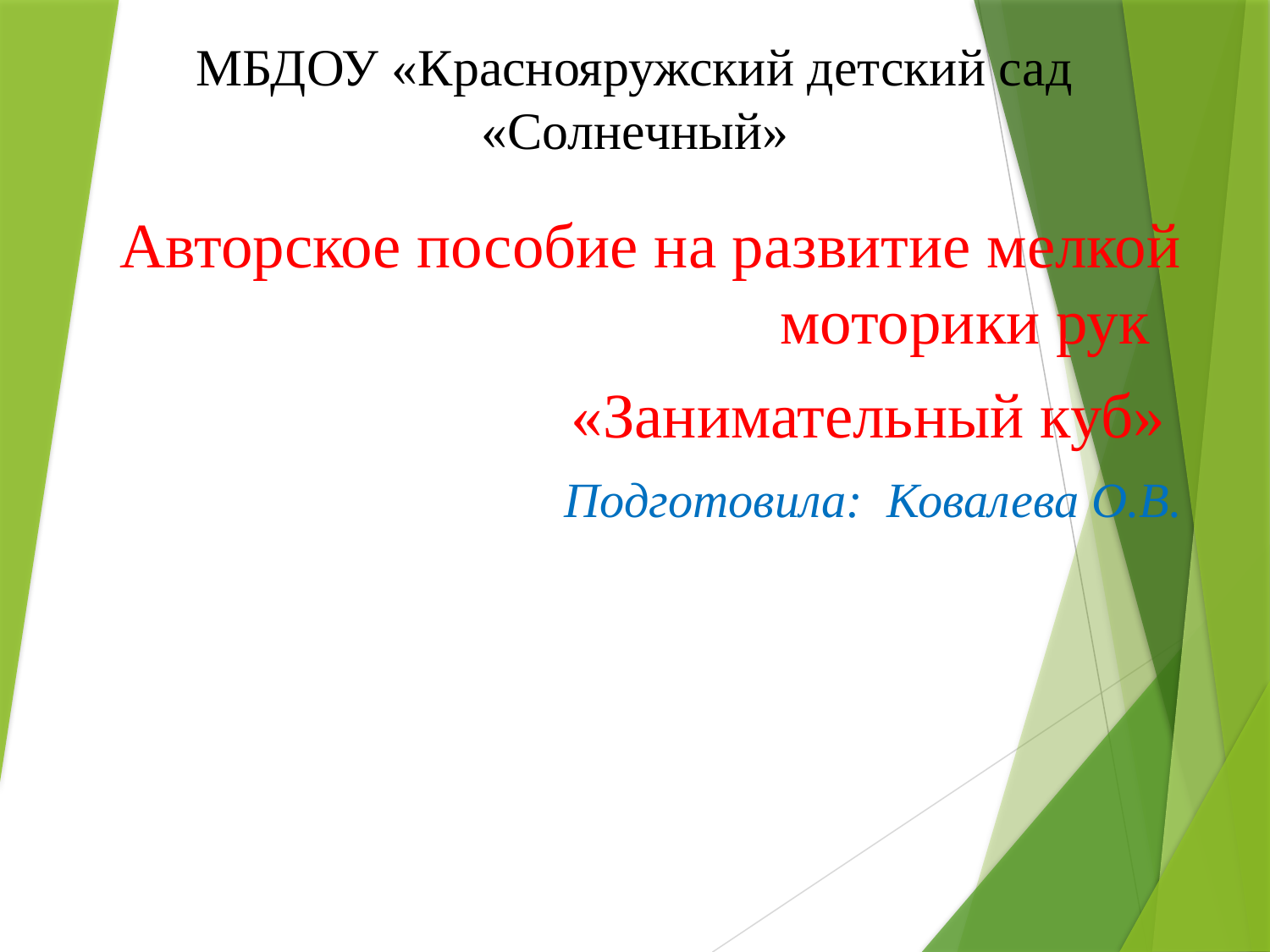

# МБДОУ «Краснояружский детский сад «Солнечный»
Авторское пособие на развитие мелкой моторики рук
«Занимательный куб»
Подготовила:  Ковалева О.В.